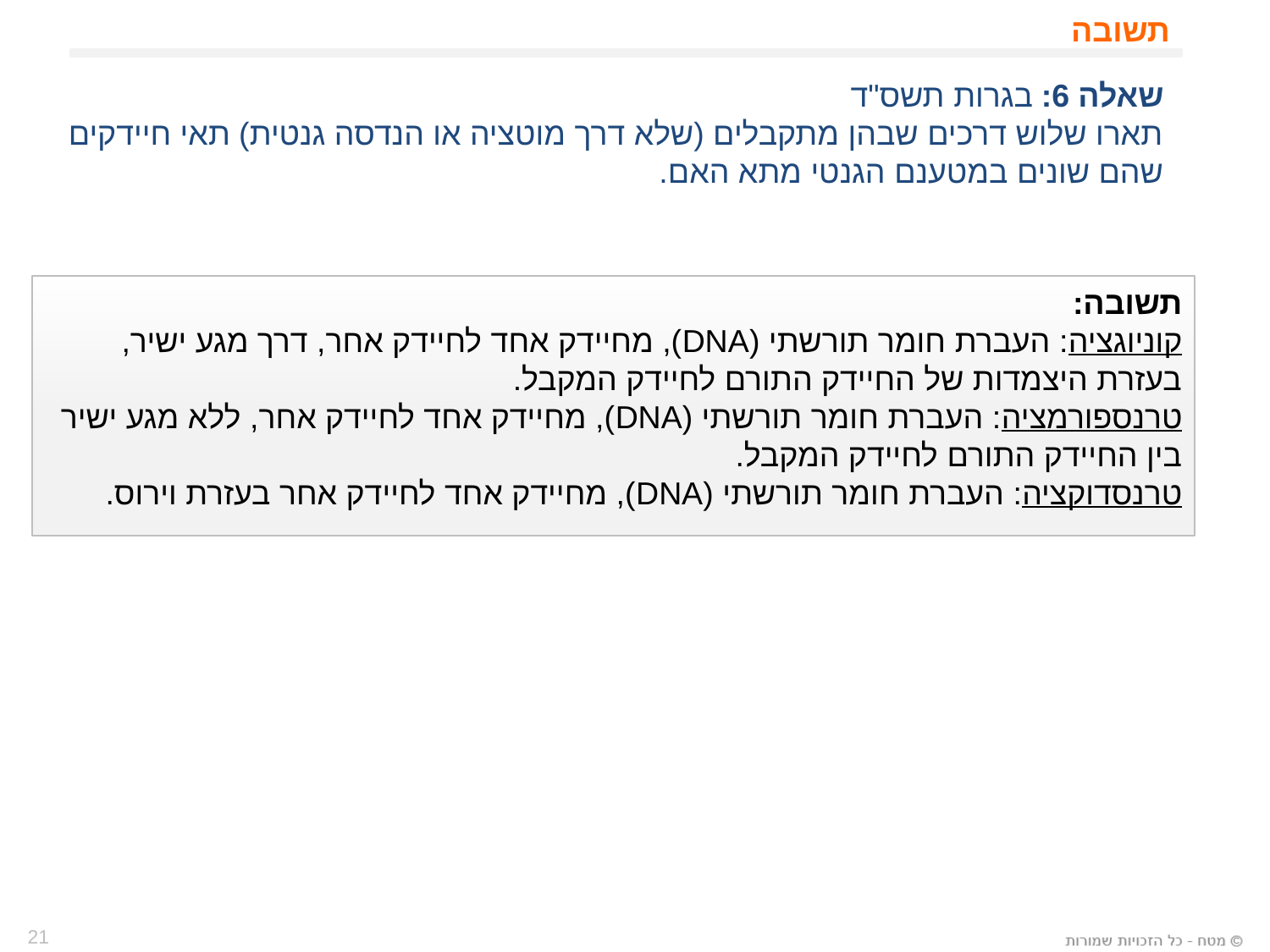

# תשובה

שאלה 6: בגרות תשס"ד
תארו שלוש דרכים שבהן מתקבלים (שלא דרך מוטציה או הנדסה גנטית) תאי חיידקים
שהם שונים במטענם הגנטי מתא האם.

תשובה:
קוניוגציה: העברת חומר תורשתי (DNA), מחיידק אחד לחיידק אחר, דרך מגע ישיר, בעזרת היצמדות של החיידק התורם לחיידק המקבל.
טרנספורמציה: העברת חומר תורשתי (DNA), מחיידק אחד לחיידק אחר, ללא מגע ישיר בין החיידק התורם לחיידק המקבל.
טרנסדוקציה: העברת חומר תורשתי (DNA), מחיידק אחד לחיידק אחר בעזרת וירוס.

21